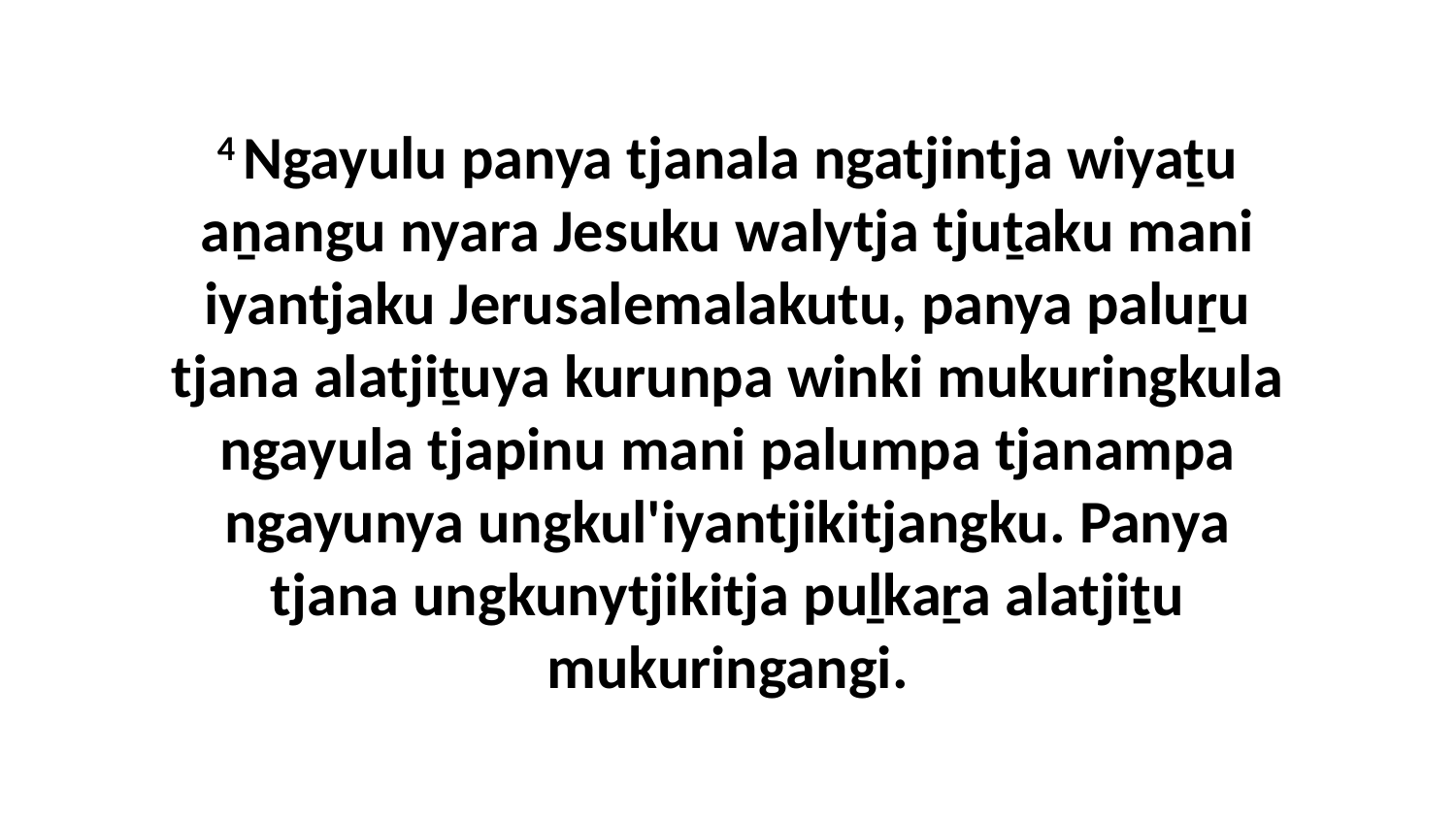

4 Ngayulu panya tjanala ngatjintja wiyaṯu aṉangu nyara Jesuku walytja tjuṯaku mani iyantjaku Jerusalemalakutu, panya paluṟu tjana alatjiṯuya kurunpa winki mukuringkula ngayula tjapinu mani palumpa tjanampa ngayunya ungkul'iyantjikitjangku. Panya tjana ungkunytjikitja puḻkaṟa alatjiṯu mukuringangi.